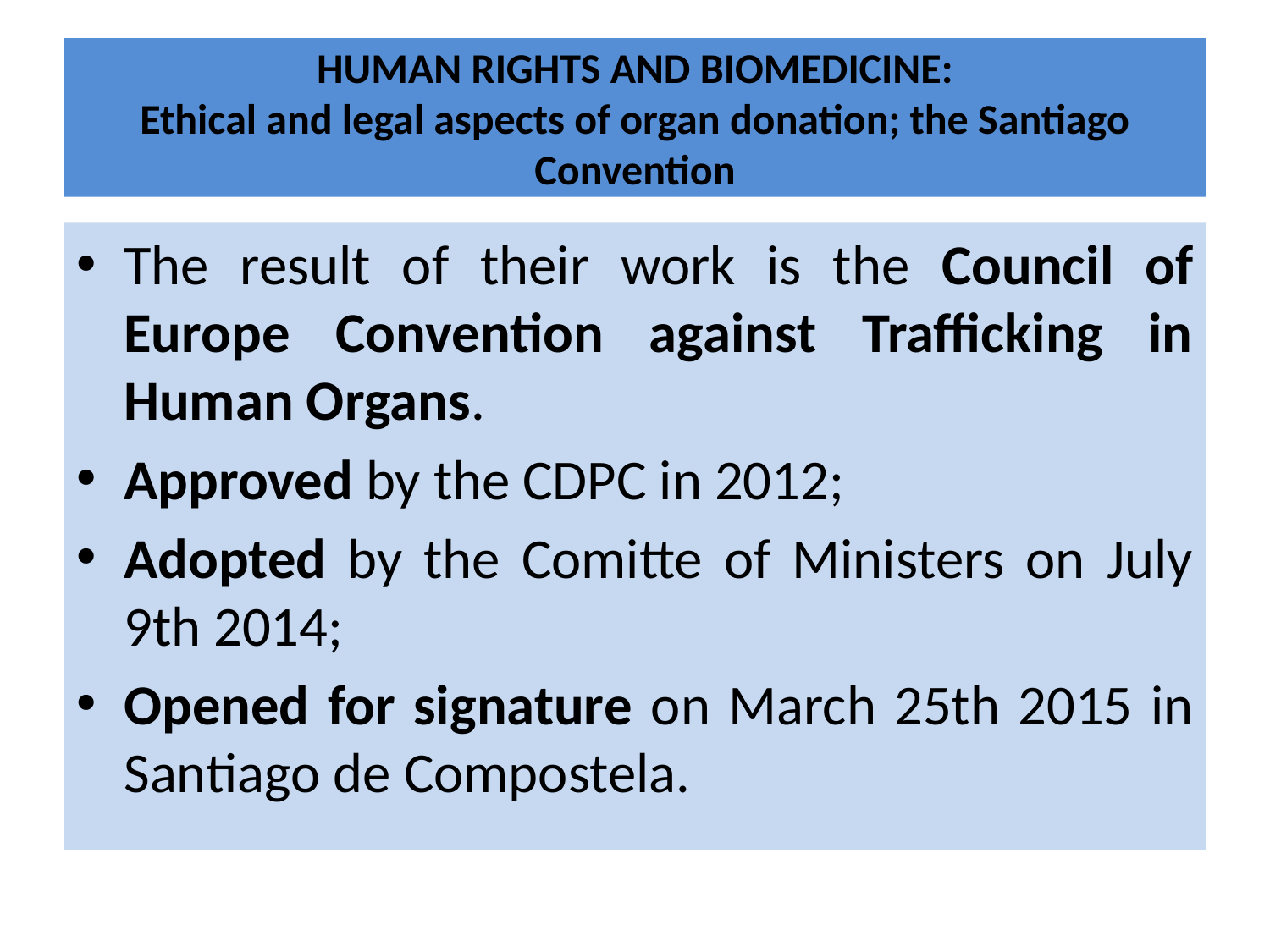

# HUMAN RIGHTS AND BIOMEDICINE: Ethical and legal aspects of organ donation; the Santiago Convention
The result of their work is the Council of Europe Convention against Trafficking in Human Organs.
Approved by the CDPC in 2012;
Adopted by the Comitte of Ministers on July 9th 2014;
Opened for signature on March 25th 2015 in Santiago de Compostela.